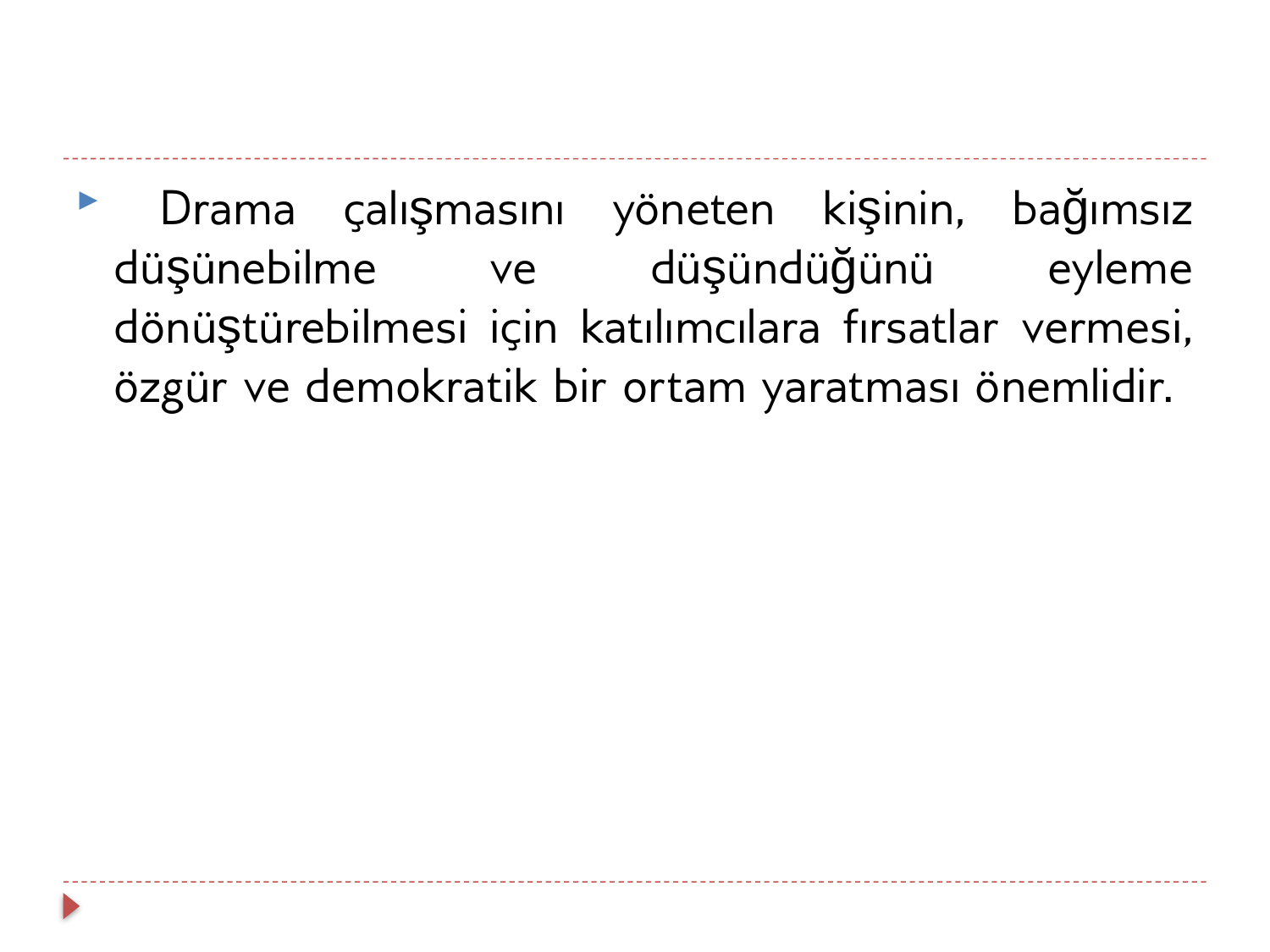

#
 Drama çalışmasını yöneten kişinin, bağımsız düşünebilme ve düşündüğünü eyleme dönüştürebilmesi için katılımcılara fırsatlar vermesi, özgür ve demokratik bir ortam yaratması önemlidir.